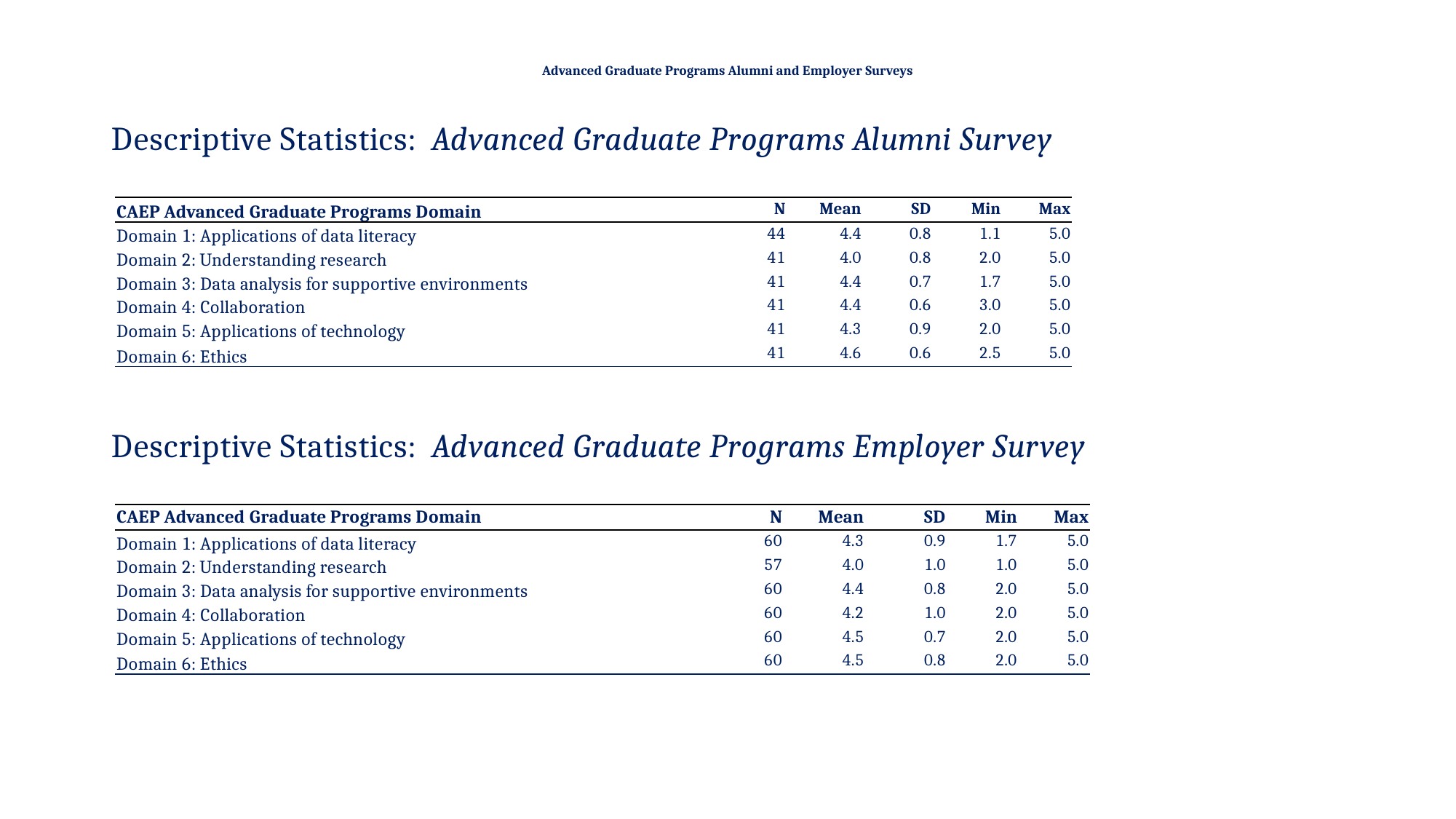

# Advanced Graduate Programs Alumni and Employer Surveys
Descriptive Statistics:  Advanced Graduate Programs Alumni Survey

Descriptive Statistics:  Advanced Graduate Programs Employer Survey
| CAEP Advanced Graduate Programs Domain | N | Mean | SD | Min | Max |
| --- | --- | --- | --- | --- | --- |
| Domain 1: Applications of data literacy | 44 | 4.4 | 0.8 | 1.1 | 5.0 |
| Domain 2: Understanding research | 41 | 4.0 | 0.8 | 2.0 | 5.0 |
| Domain 3: Data analysis for supportive environments | 41 | 4.4 | 0.7 | 1.7 | 5.0 |
| Domain 4: Collaboration | 41 | 4.4 | 0.6 | 3.0 | 5.0 |
| Domain 5: Applications of technology | 41 | 4.3 | 0.9 | 2.0 | 5.0 |
| Domain 6: Ethics | 41 | 4.6 | 0.6 | 2.5 | 5.0 |
| CAEP Advanced Graduate Programs Domain | N | Mean | SD | Min | Max |
| --- | --- | --- | --- | --- | --- |
| Domain 1: Applications of data literacy | 60 | 4.3 | 0.9 | 1.7 | 5.0 |
| Domain 2: Understanding research | 57 | 4.0 | 1.0 | 1.0 | 5.0 |
| Domain 3: Data analysis for supportive environments | 60 | 4.4 | 0.8 | 2.0 | 5.0 |
| Domain 4: Collaboration | 60 | 4.2 | 1.0 | 2.0 | 5.0 |
| Domain 5: Applications of technology | 60 | 4.5 | 0.7 | 2.0 | 5.0 |
| Domain 6: Ethics | 60 | 4.5 | 0.8 | 2.0 | 5.0 |